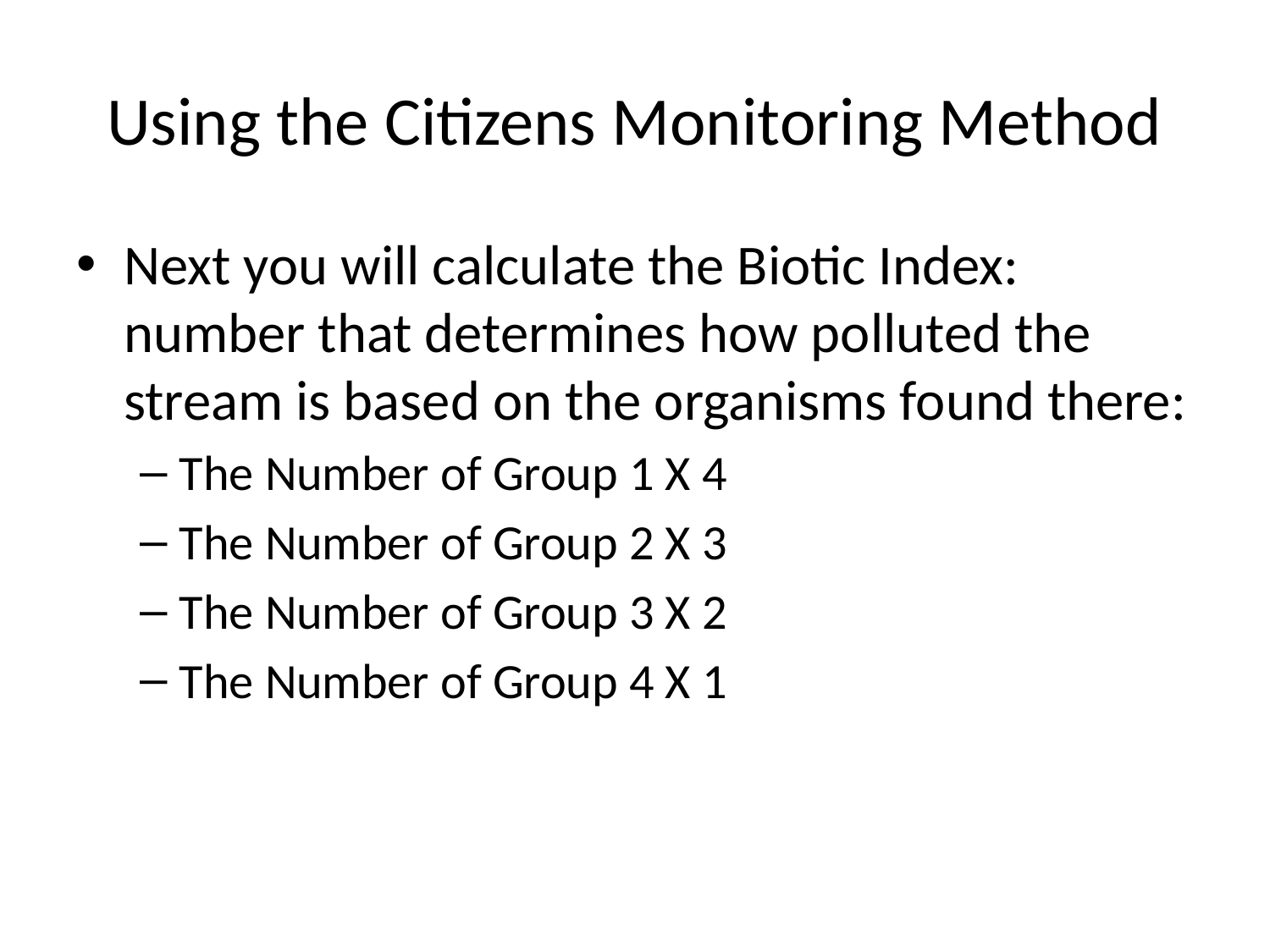

# Using the Citizens Monitoring Method
Next you will calculate the Biotic Index: number that determines how polluted the stream is based on the organisms found there:
The Number of Group 1 X 4
The Number of Group 2 X 3
The Number of Group 3 X 2
The Number of Group 4 X 1